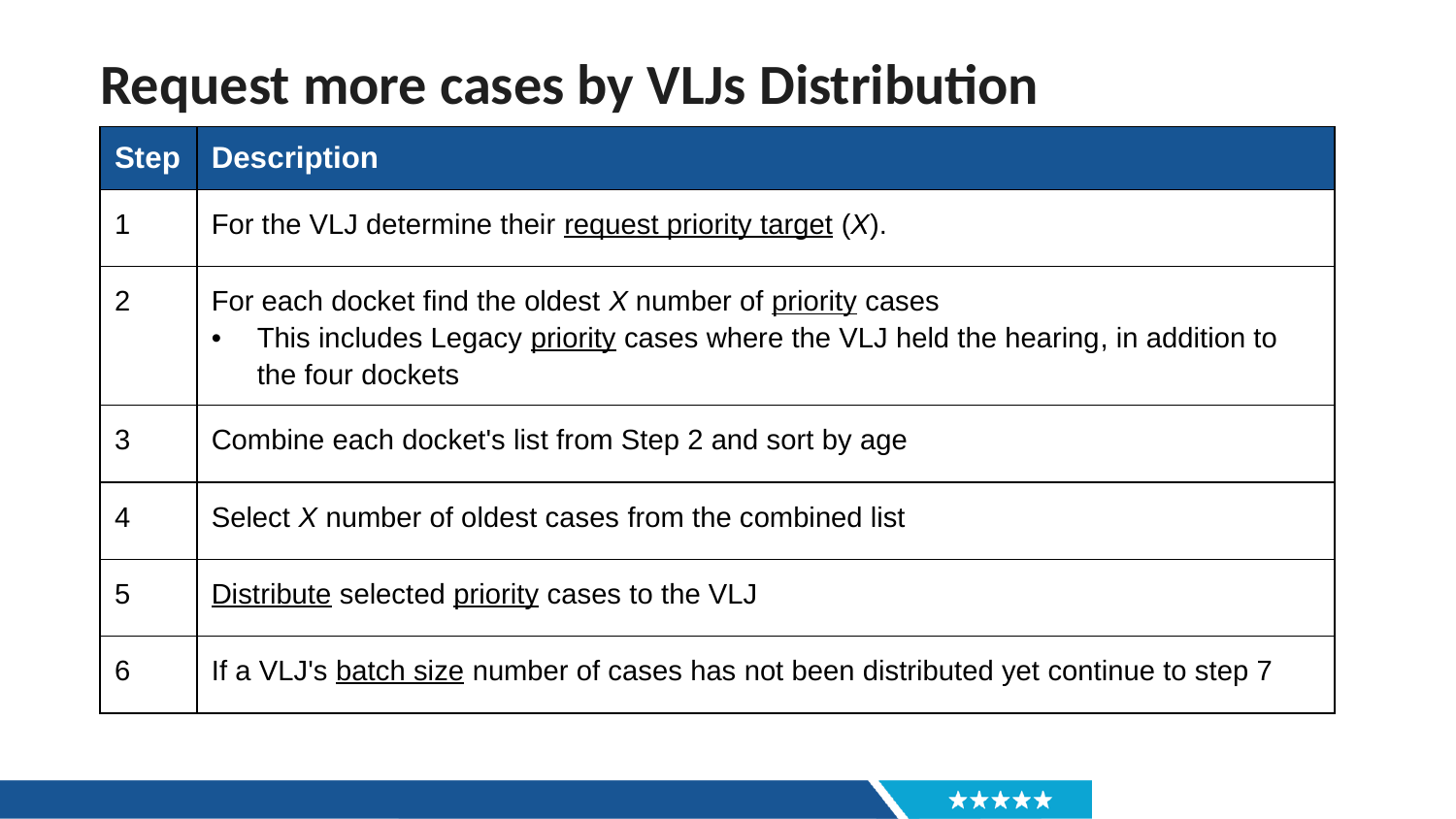

# Request more cases by VLJs Distribution
| Step | Description |
| --- | --- |
| 1 | For the VLJ determine their request priority target (X). |
| 2 | For each docket find the oldest X number of priority cases This includes Legacy priority cases where the VLJ held the hearing, in addition to the four dockets |
| 3 | Combine each docket's list from Step 2 and sort by age |
| 4 | Select X number of oldest cases from the combined list |
| 5 | Distribute selected priority cases to the VLJ |
| 6 | If a VLJ's batch size number of cases has not been distributed yet continue to step 7 |